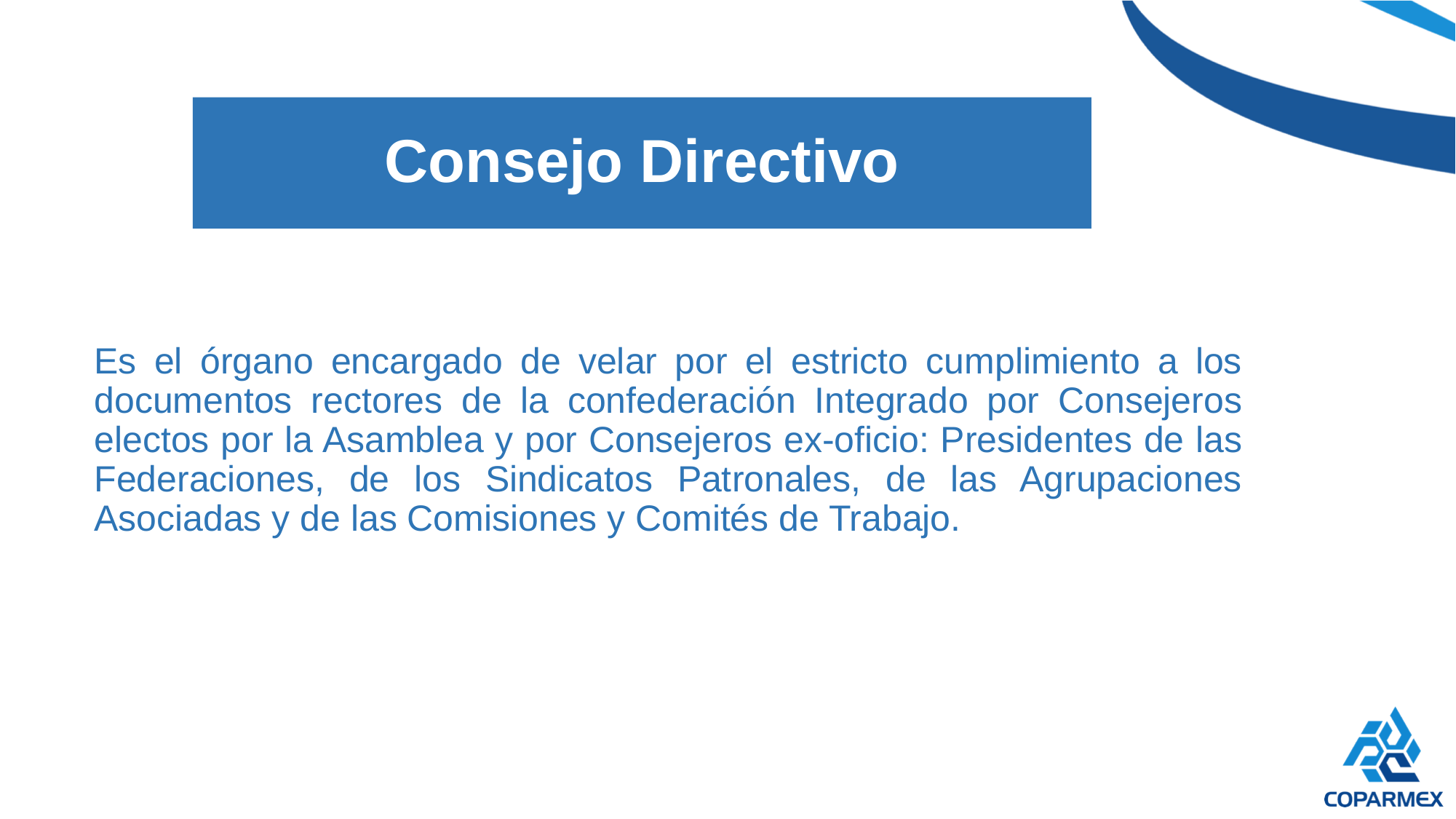

# Consejo Directivo

Es el órgano encargado de velar por el estricto cumplimiento a los documentos rectores de la confederación Integrado por Consejeros electos por la Asamblea y por Consejeros ex-oficio: Presidentes de las Federaciones, de los Sindicatos Patronales, de las Agrupaciones Asociadas y de las Comisiones y Comités de Trabajo.